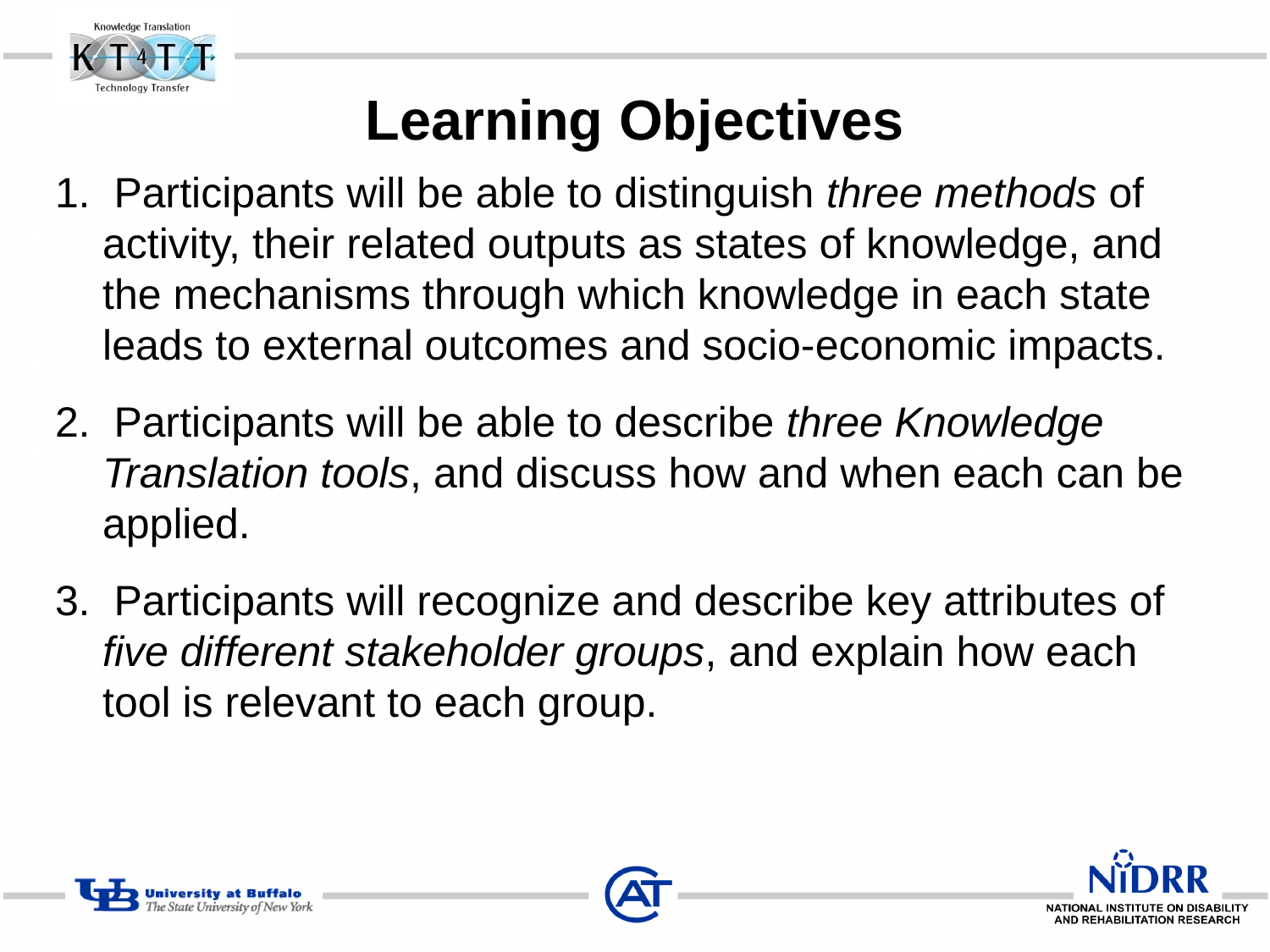

# Learning Objectives
1.  Participants will be able to distinguish three methods of activity, their related outputs as states of knowledge, and the mechanisms through which knowledge in each state leads to external outcomes and socio-economic impacts.
2.  Participants will be able to describe three Knowledge Translation tools, and discuss how and when each can be applied.
3.  Participants will recognize and describe key attributes of five different stakeholder groups, and explain how each tool is relevant to each group.